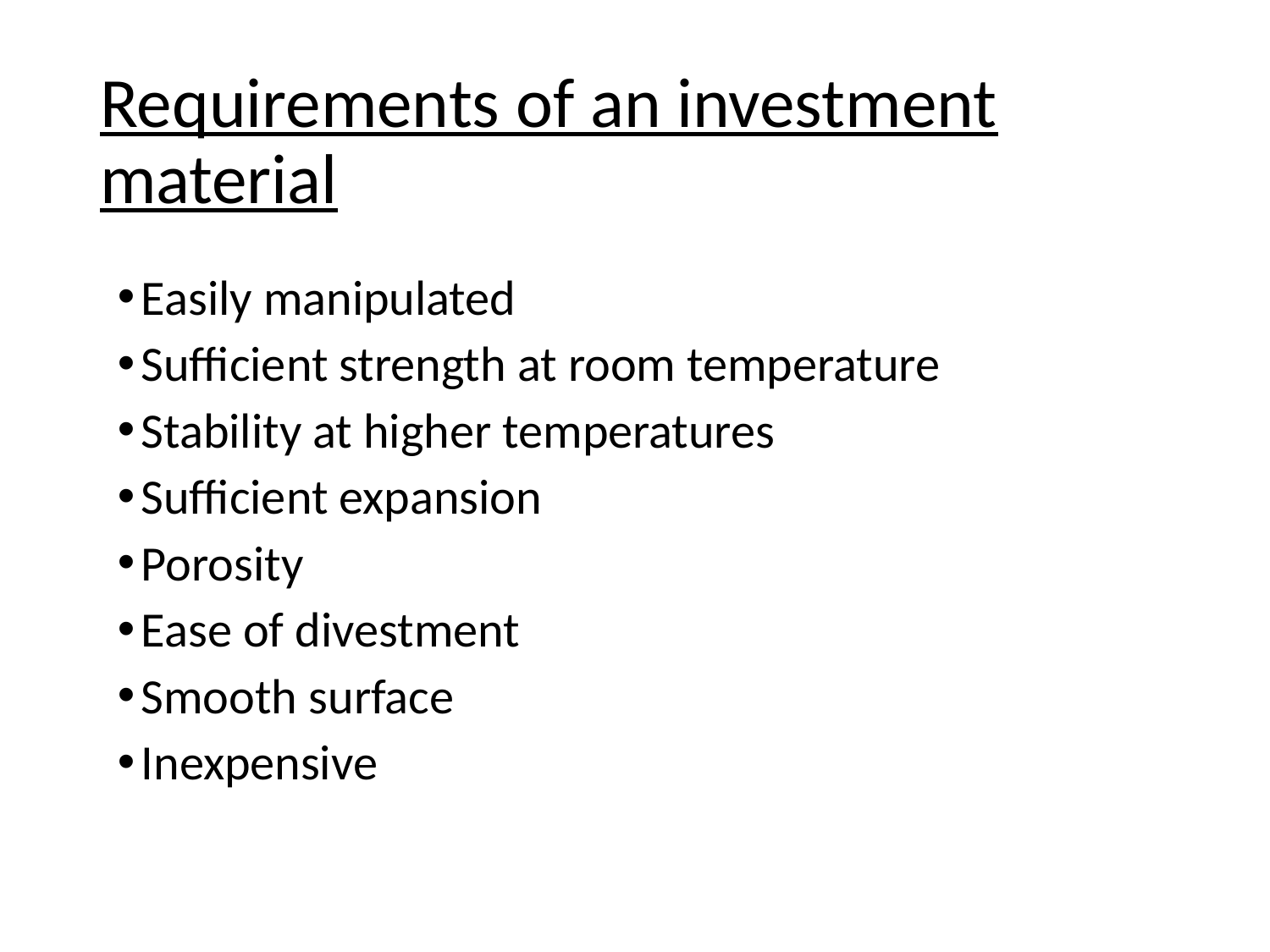

# Requirements of an investment material
Easily manipulated
Sufficient strength at room temperature
Stability at higher temperatures
Sufficient expansion
Porosity
Ease of divestment
Smooth surface
Inexpensive